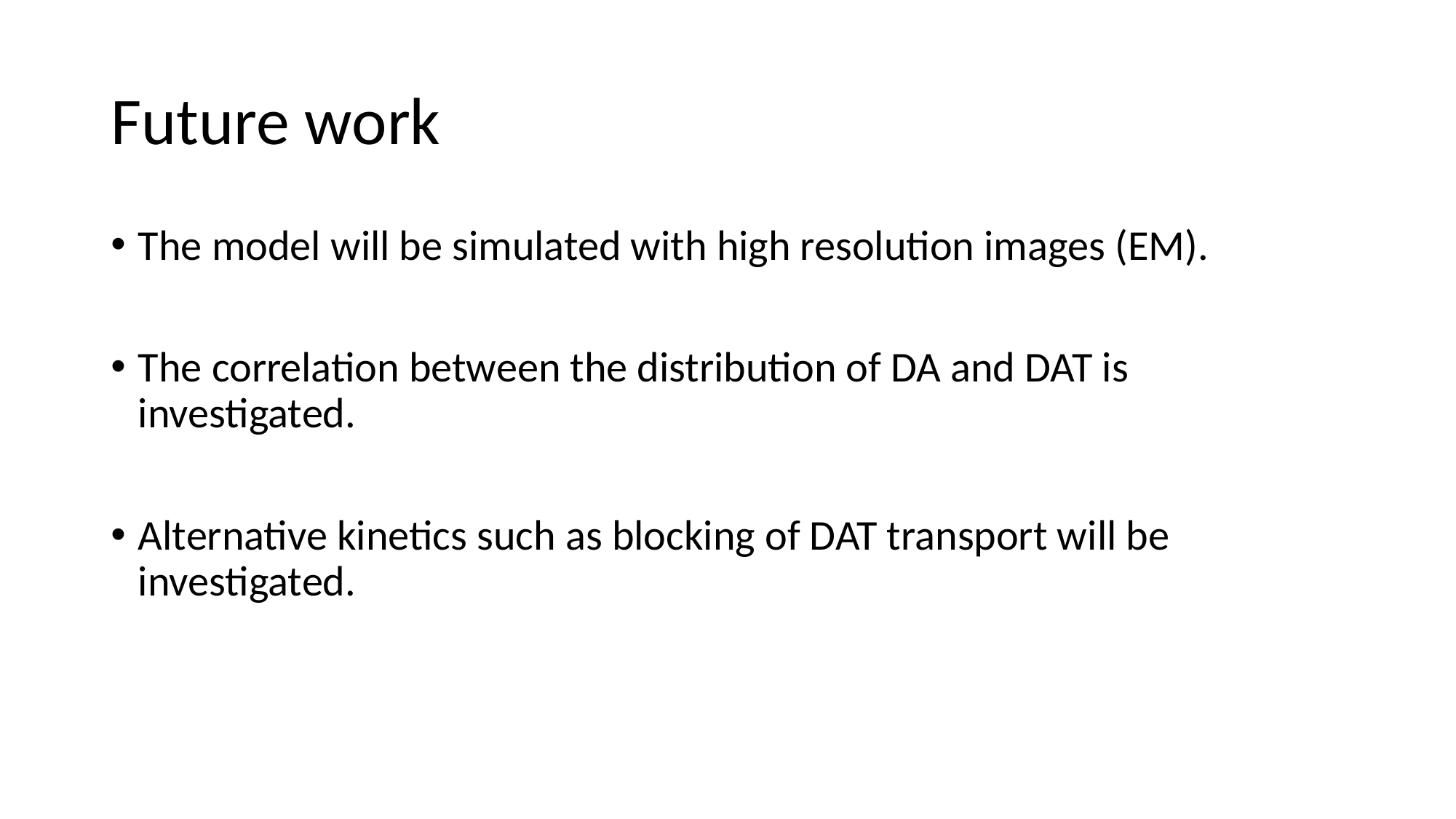

# Future work
The model will be simulated with high resolution images (EM).

The correlation between the distribution of DA and DAT is investigated.

Alternative kinetics such as blocking of DAT transport will be investigated.